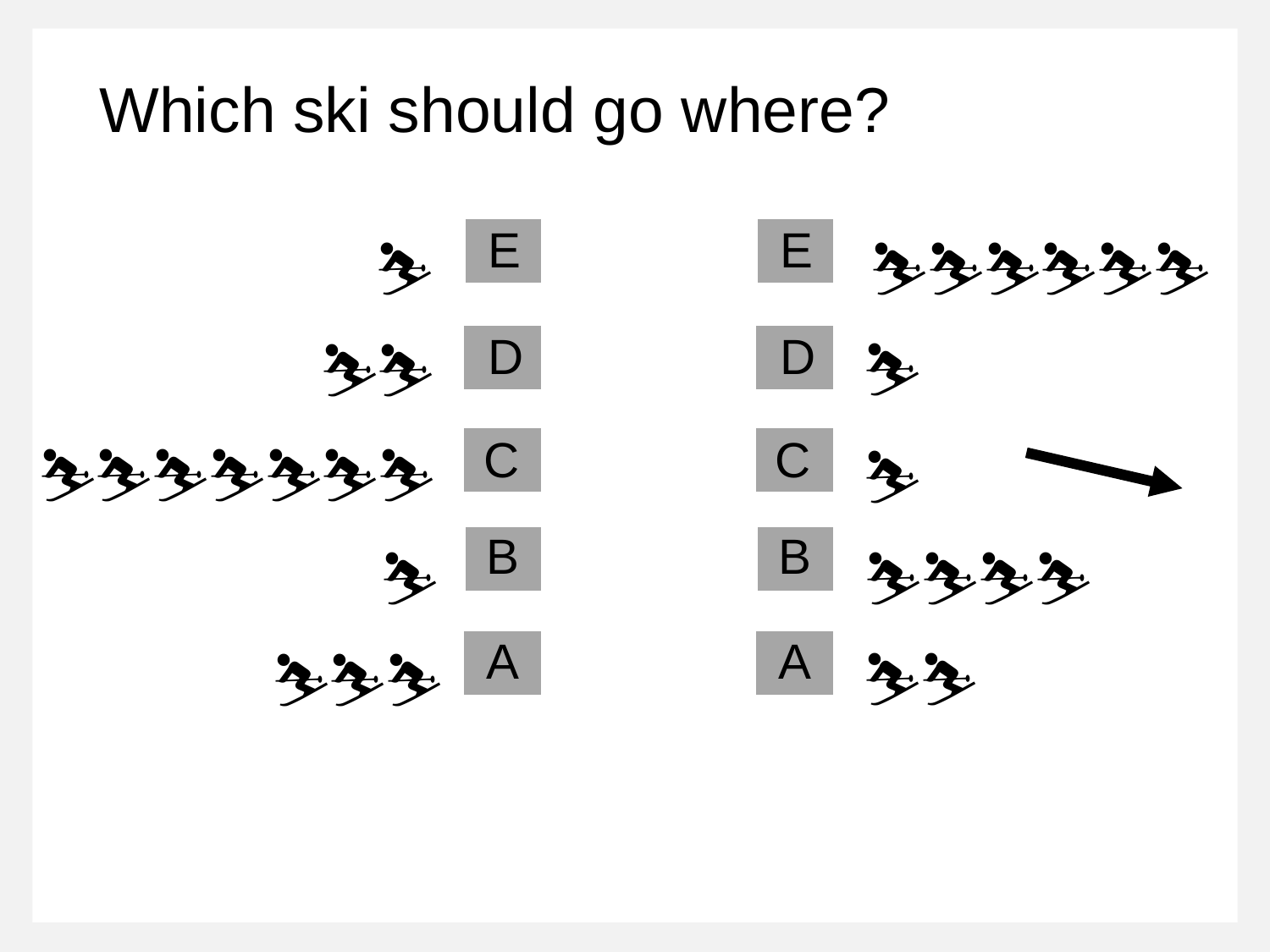

Which ski should go where?
E
E
⛷⛷⛷⛷⛷⛷
⛷
D
D
⛷
⛷⛷
C
C
⛷⛷⛷⛷⛷⛷⛷
⛷
B
B
⛷
⛷⛷⛷⛷
A
A
⛷⛷
 ⛷⛷⛷